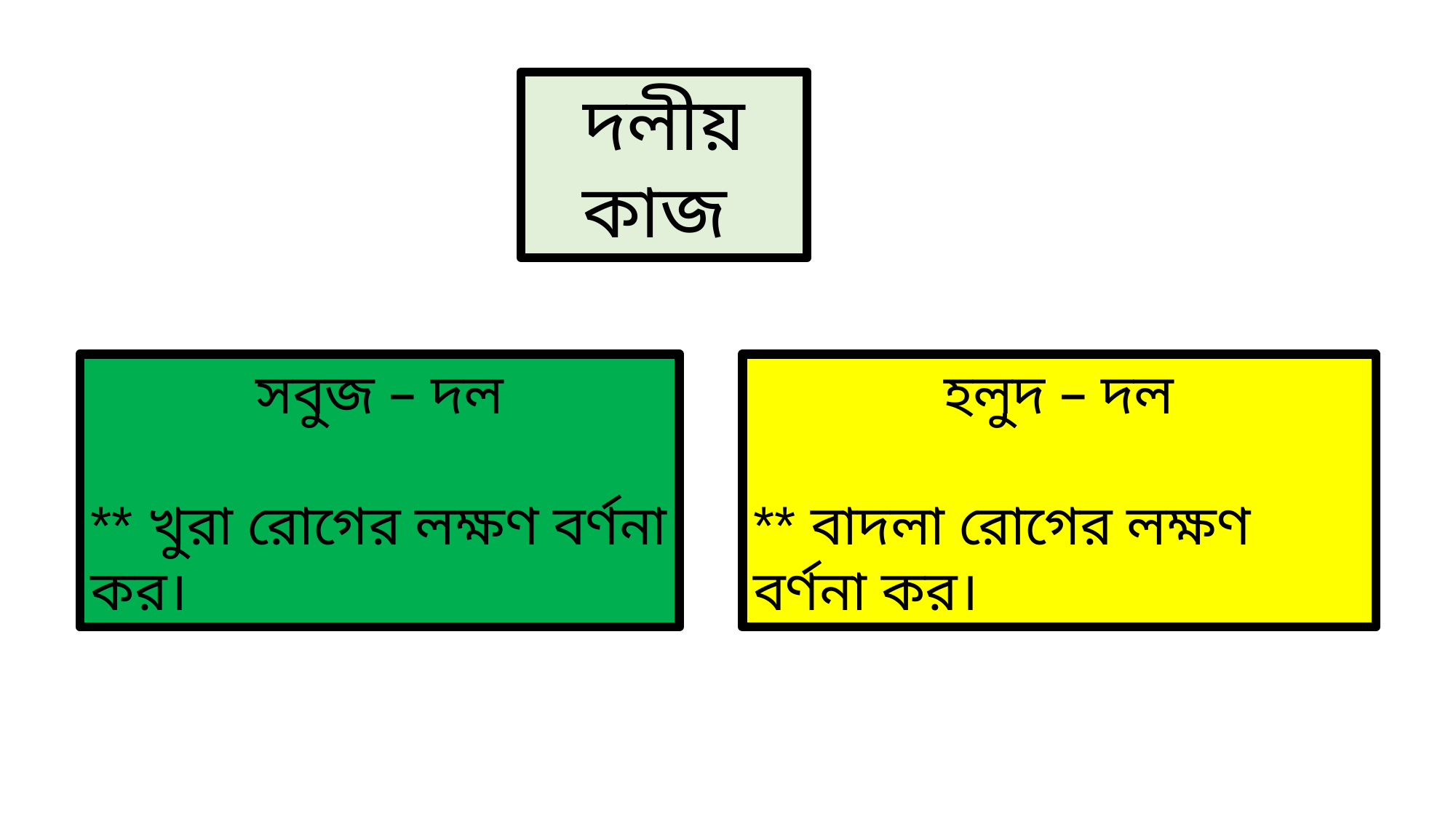

দলীয় কাজ
সবুজ – দল

** খুরা রোগের লক্ষণ বর্ণনা কর।
হলুদ – দল

** বাদলা রোগের লক্ষণ বর্ণনা কর।